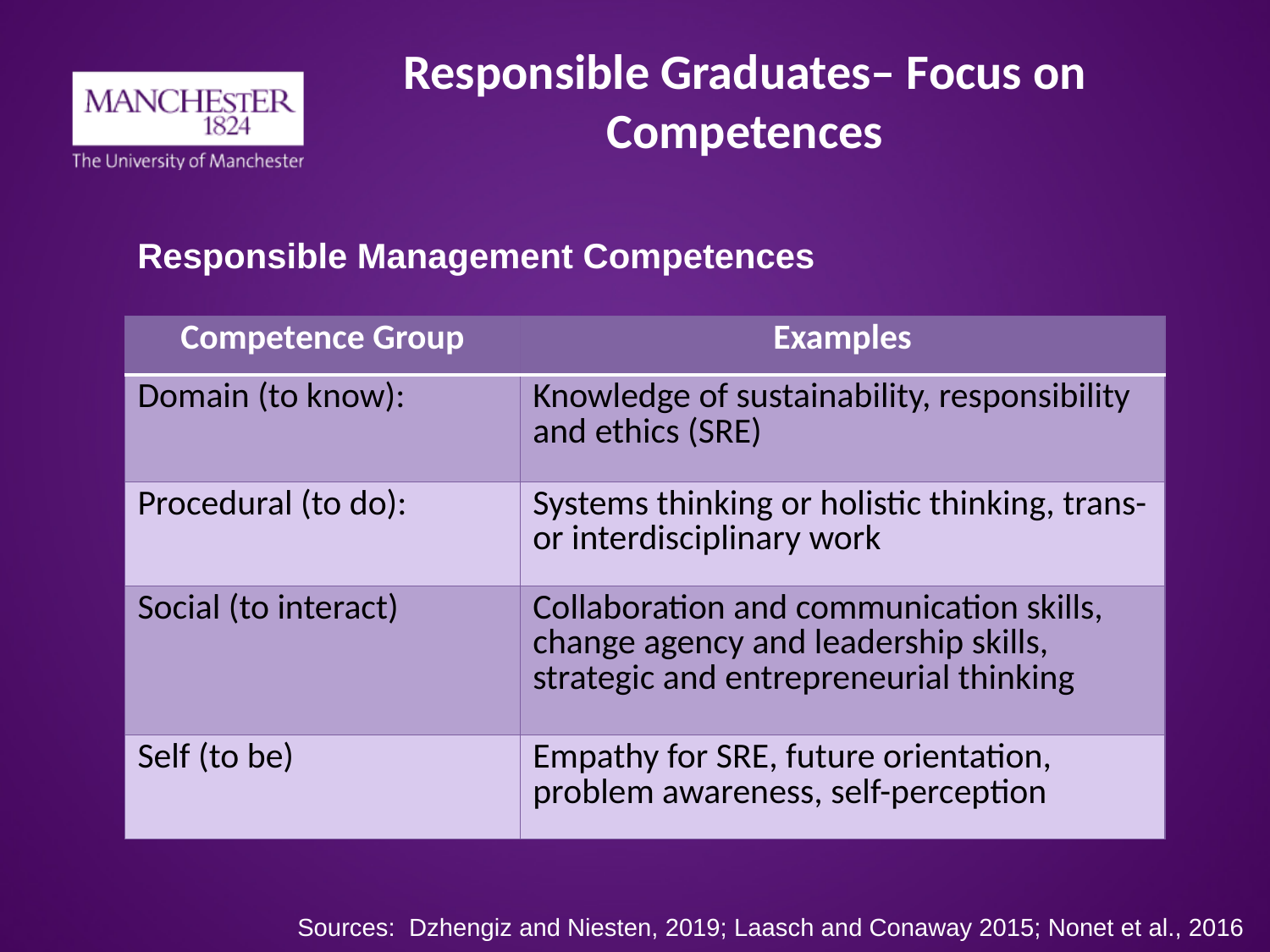

# Responsible Graduates– Focus on Competences
Responsible Management Competences
| Competence Group | Examples |
| --- | --- |
| Domain (to know): | Knowledge of sustainability, responsibility and ethics (SRE) |
| Procedural (to do): | Systems thinking or holistic thinking, trans- or interdisciplinary work |
| Social (to interact) | Collaboration and communication skills, change agency and leadership skills, strategic and entrepreneurial thinking |
| Self (to be) | Empathy for SRE, future orientation, problem awareness, self-perception |
Sources:  Dzhengiz and Niesten, 2019; Laasch and Conaway 2015; Nonet et al., 2016